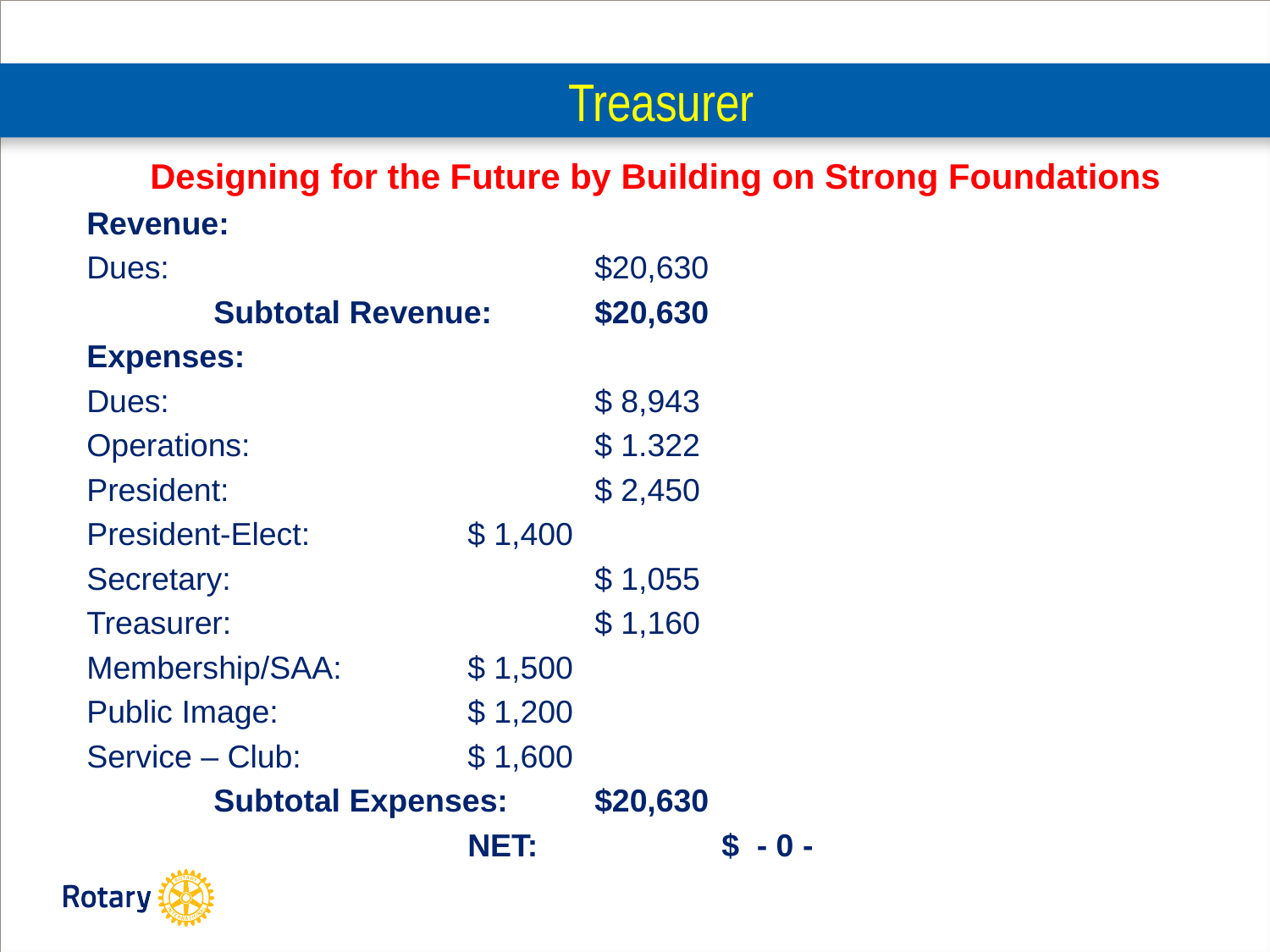

# Treasurer
Designing for the Future by Building on Strong Foundations
Revenue:
Dues:				$20,630
	Subtotal Revenue: 	$20,630
Expenses:
Dues:				$ 8,943
Operations:			$ 1.322
President:			$ 2,450
President-Elect:		$ 1,400
Secretary:			$ 1,055
Treasurer:			$ 1,160
Membership/SAA:	$ 1,500
Public Image:		$ 1,200
Service – Club:		$ 1,600
 	Subtotal Expenses:	$20,630
			NET:		$  - 0 -